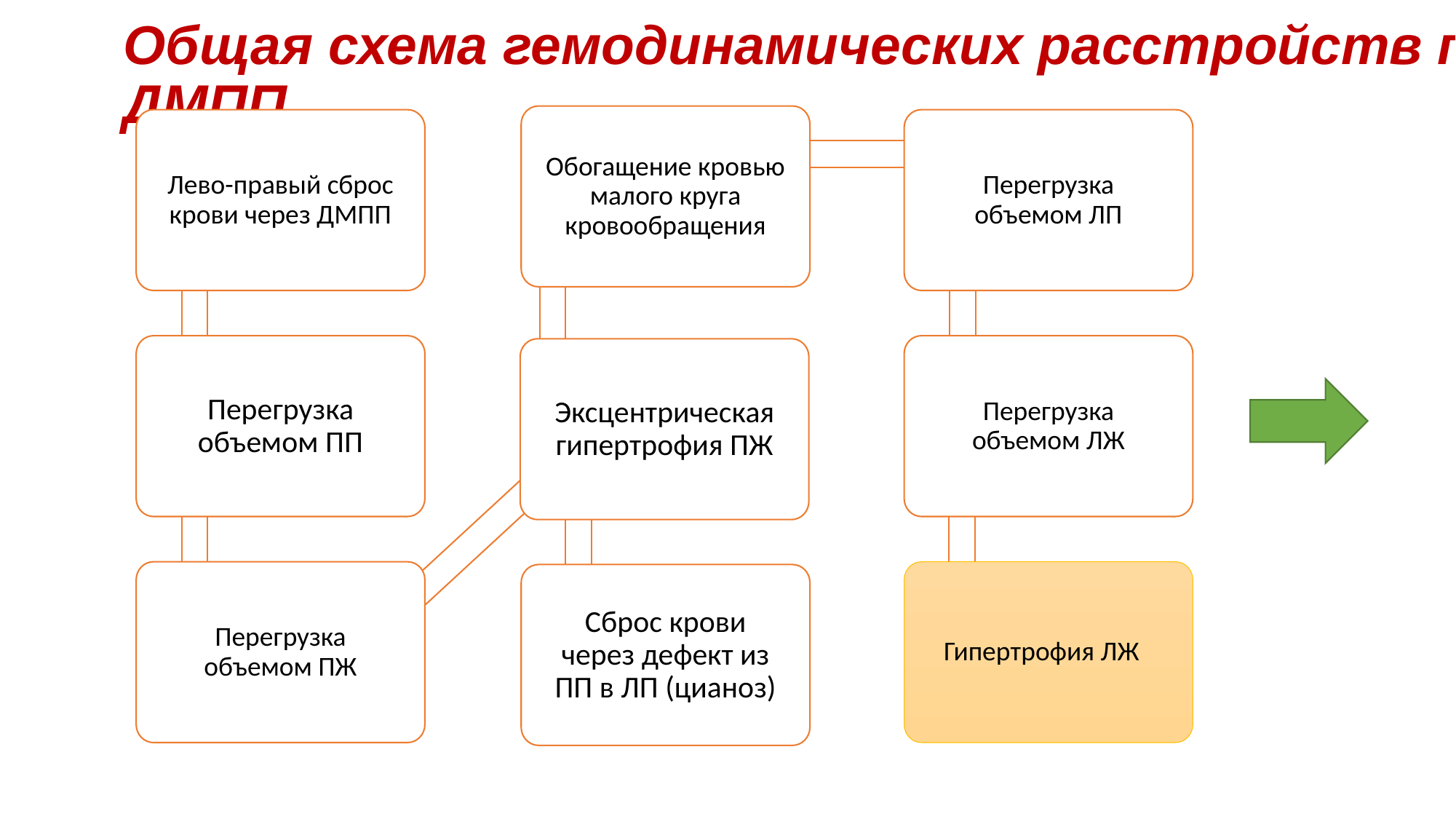

# Общая схема гемодинамических расстройств при ДМПП
Обогащение кровью малого круга кровообращения
Лево-правый сброс крови через ДМПП
Перегрузка объемом ЛП

Перегрузка объемом ПП
Перегрузка объемом ЛЖ
Эксцентрическая гипертрофия ПЖ

Перегрузка объемом ПЖ

Сброс крови через дефект из ПП в ЛП (цианоз)

Гипертрофия ЛЖ